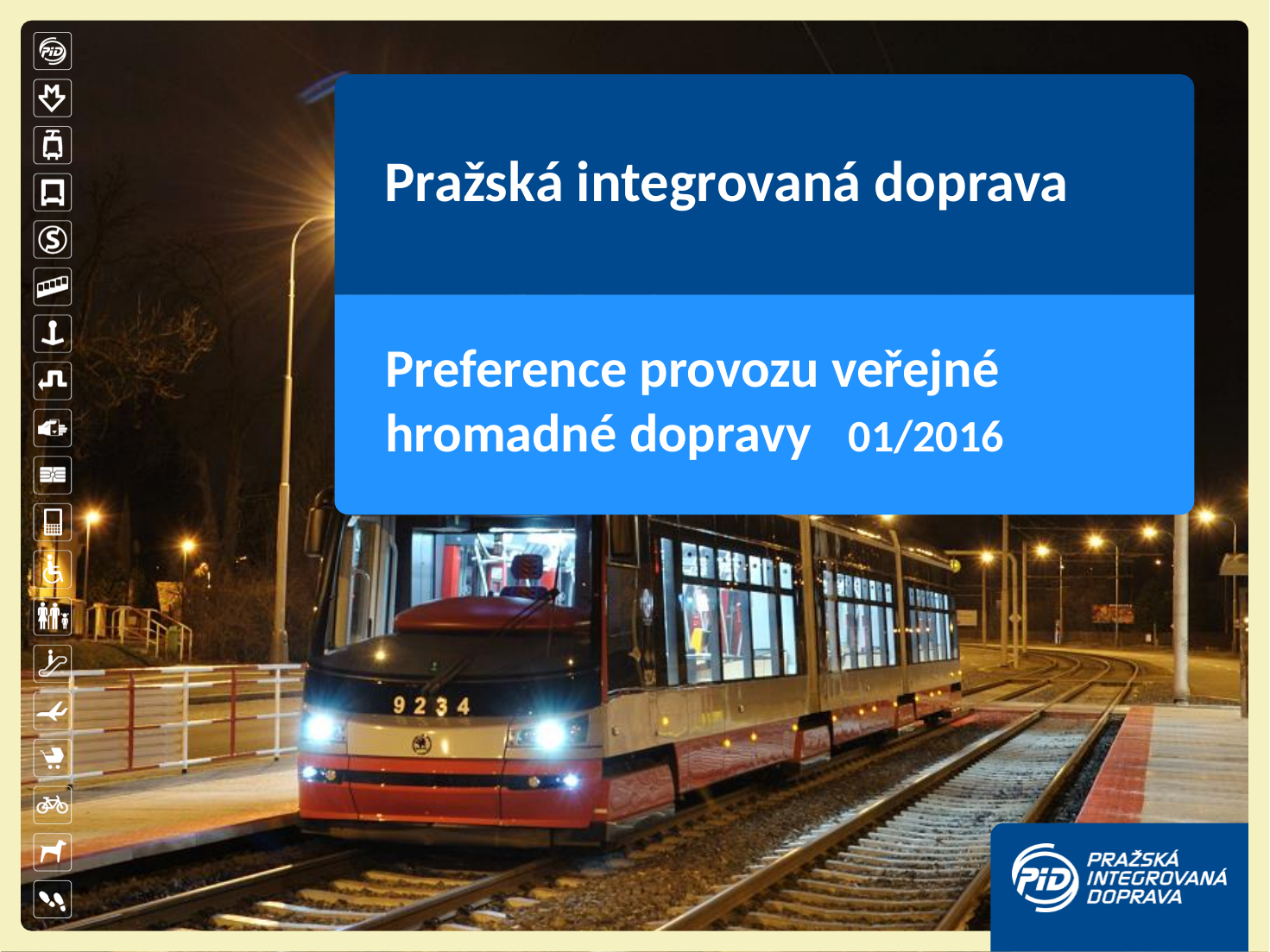

# Pražská integrovaná doprava
Preference provozu veřejné hromadné dopravy   01/2016